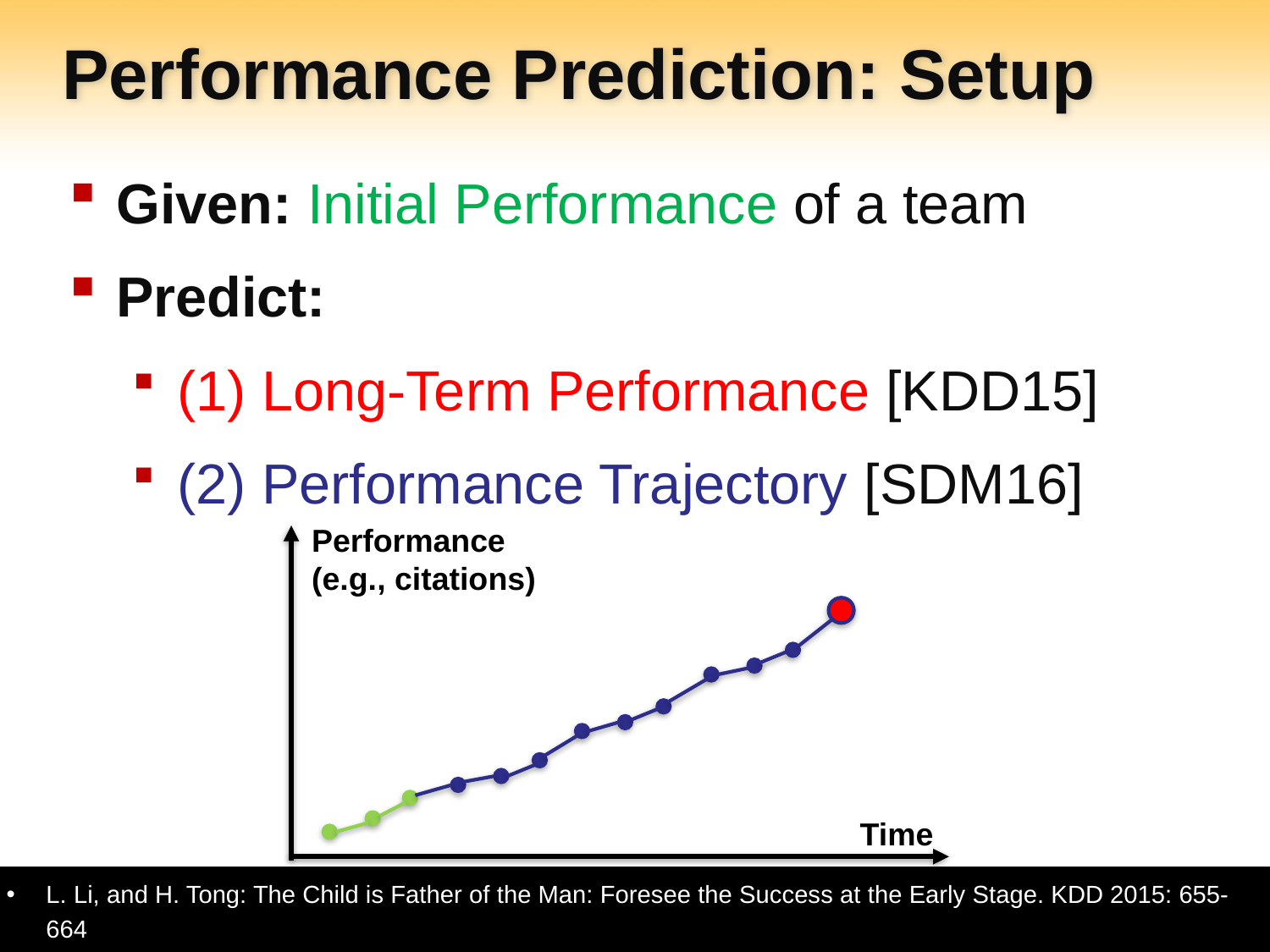

# Performance Prediction: Setup
Given: Initial Performance of a team
Predict:
(1) Long-Term Performance [KDD15]
(2) Performance Trajectory [SDM16]
Performance
(e.g., citations)

Time

L. Li, and H. Tong: The Child is Father of the Man: Foresee the Success at the Early Stage. KDD 2015: 655-664
L. Li, H. Tong, J. Tang and W. Fan: “iPath: Forecasting the Pathway to Impact”. SDM 2016
13